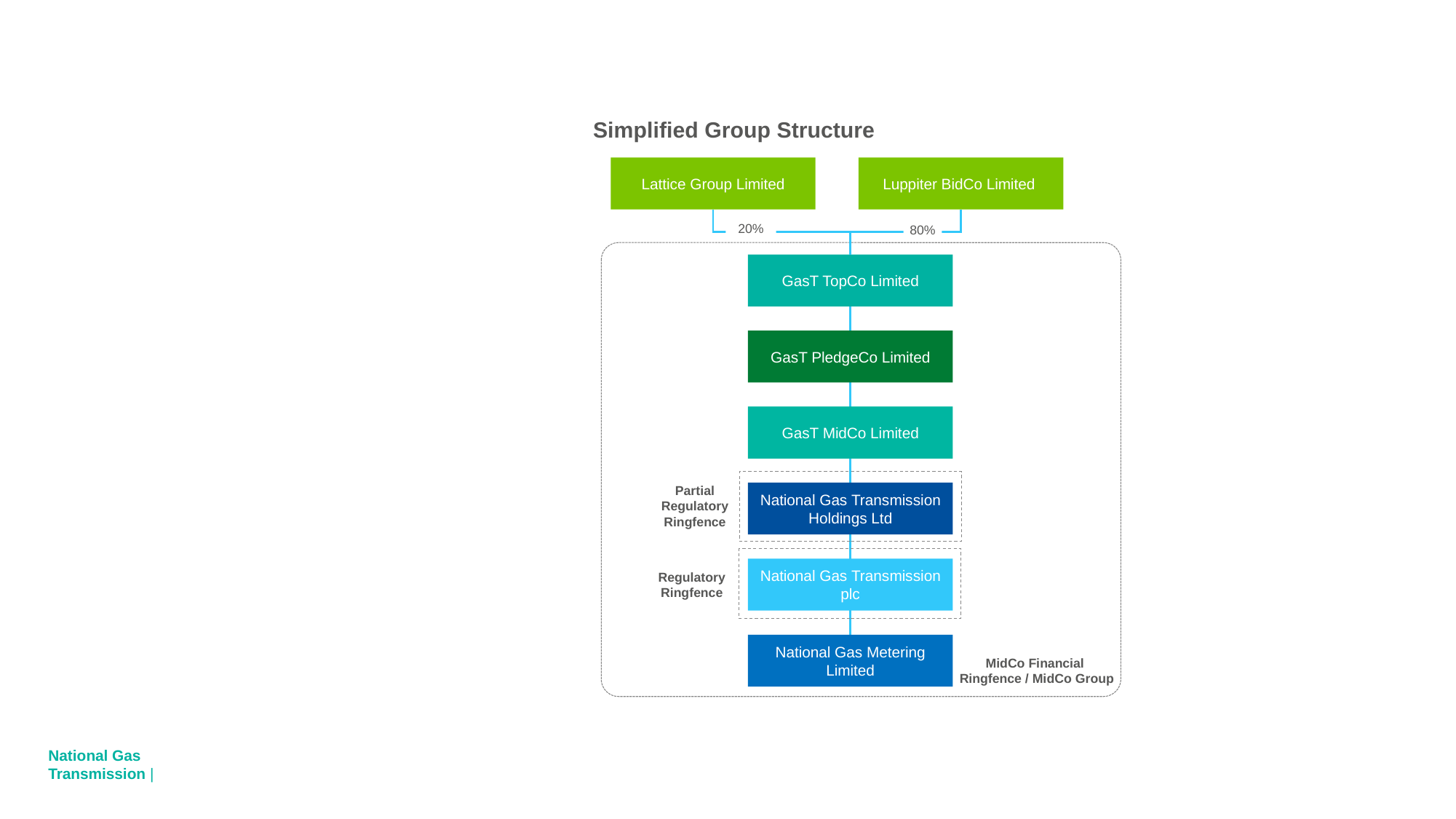

Simplified Group Structure
Lattice Group Limited
Luppiter BidCo Limited
20%
80%

GasT TopCo Limited
GasT PledgeCo Limited
GasT MidCo Limited

National Gas Transmission Holdings Ltd
Partial Regulatory Ringfence

National Gas Transmission plc
Regulatory Ringfence
National Gas Metering Limited
MidCo Financial
Ringfence / MidCo Group